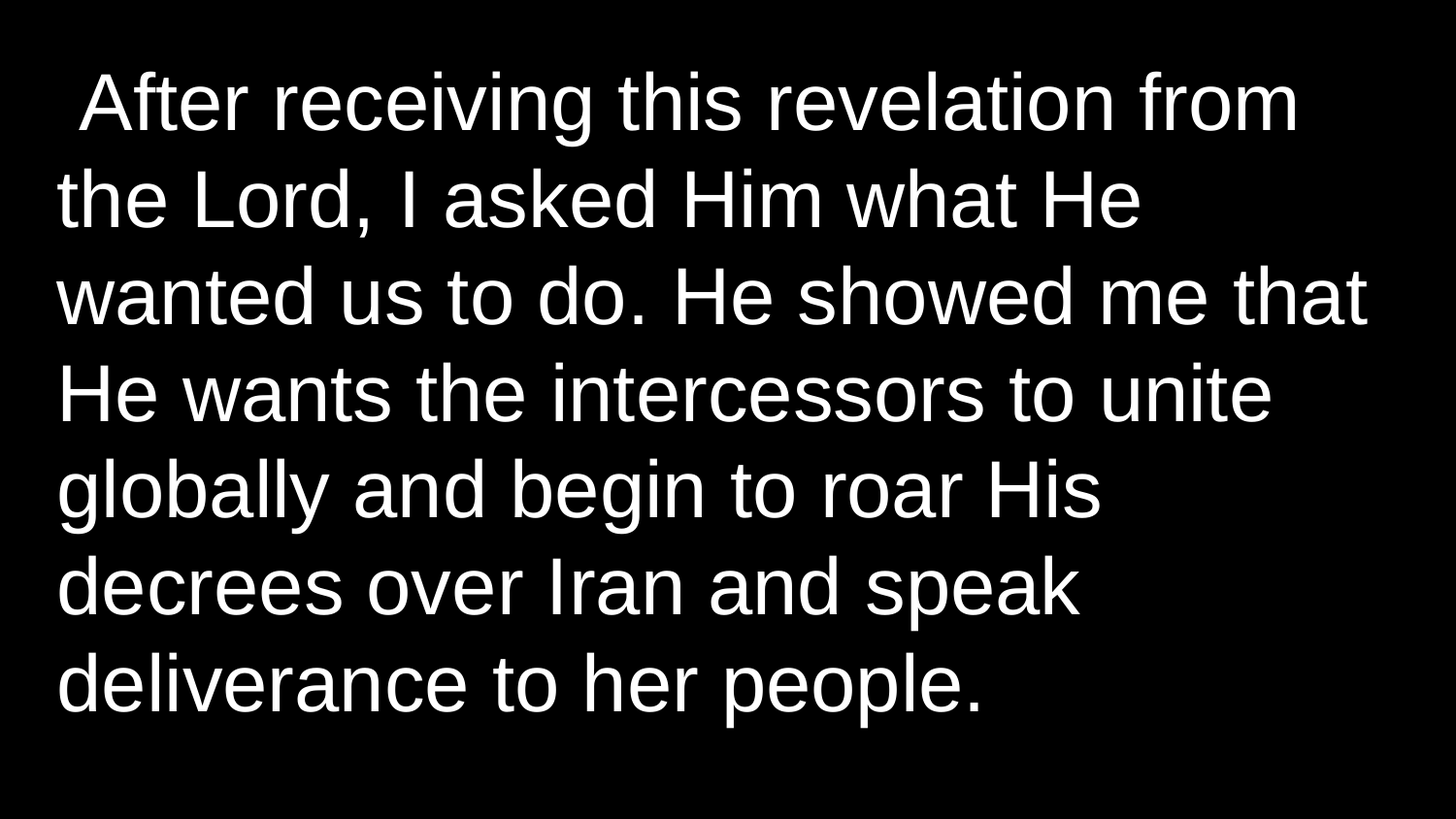

After receiving this revelation from the Lord, I asked Him what He wanted us to do. He showed me that He wants the intercessors to unite globally and begin to roar His decrees over Iran and speak deliverance to her people.